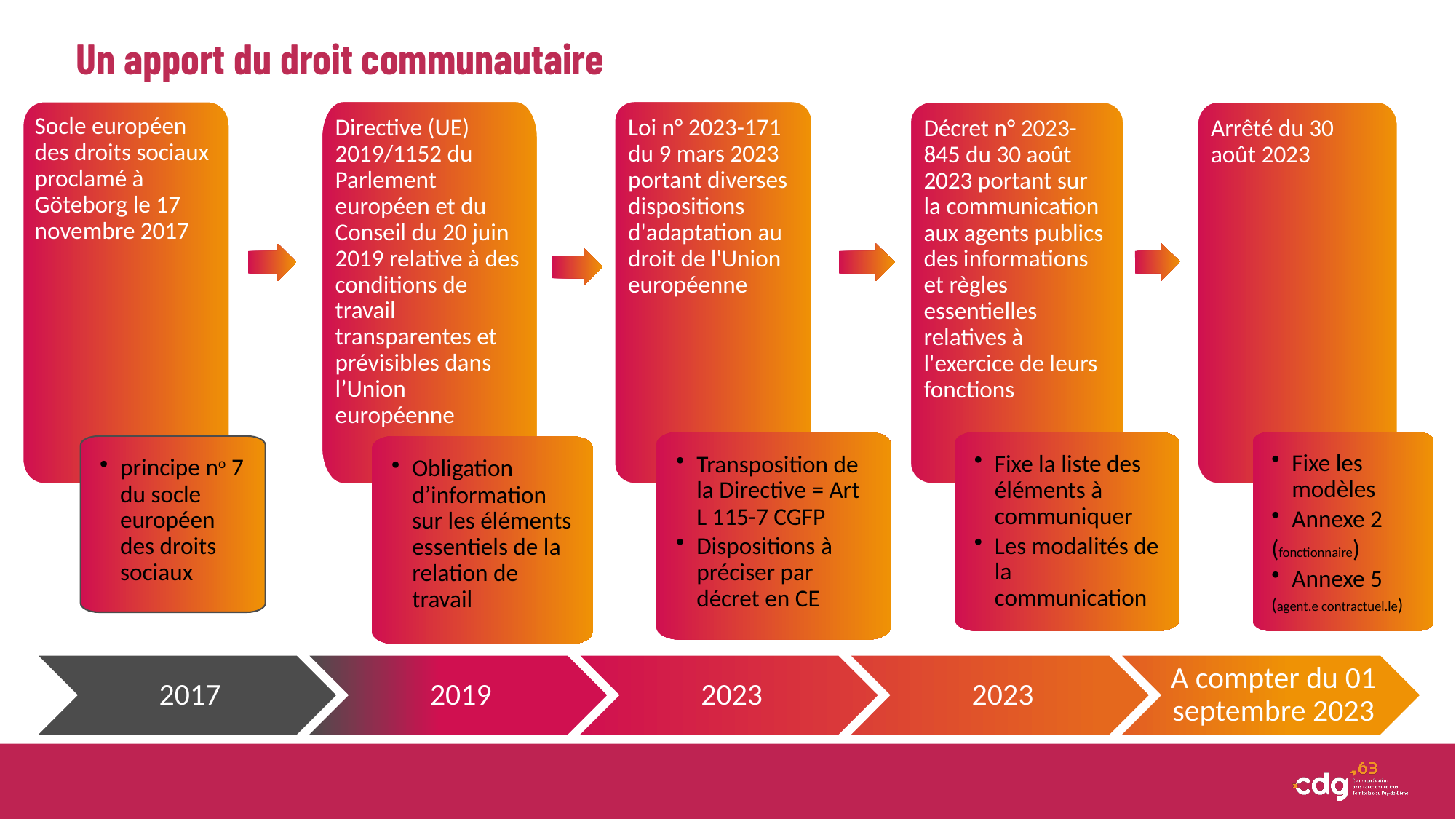

Un apport du droit communautaire
Directive (UE) 2019/1152 du Parlement européen et du Conseil du 20 juin 2019 relative à des conditions de travail transparentes et prévisibles dans l’Union européenne
Loi n° 2023-171 du 9 mars 2023 portant diverses dispositions d'adaptation au droit de l'Union européenne
Socle européen des droits sociaux proclamé à Göteborg le 17 novembre 2017
Arrêté du 30 août 2023
Décret n° 2023-845 du 30 août 2023 portant sur la communication aux agents publics des informations et règles essentielles relatives à l'exercice de leurs fonctions

Transposition de la Directive = Art L 115-7 CGFP
Dispositions à préciser par décret en CE
Fixe la liste des éléments à communiquer
Les modalités de la communication
Fixe les modèles
Annexe 2
(fonctionnaire)
Annexe 5
(agent.e contractuel.le)
principe no 7 du socle européen des droits sociaux
Obligation d’information sur les éléments essentiels de la relation de travail
2017
2019
2023
2023
A compter du 01 septembre 2023